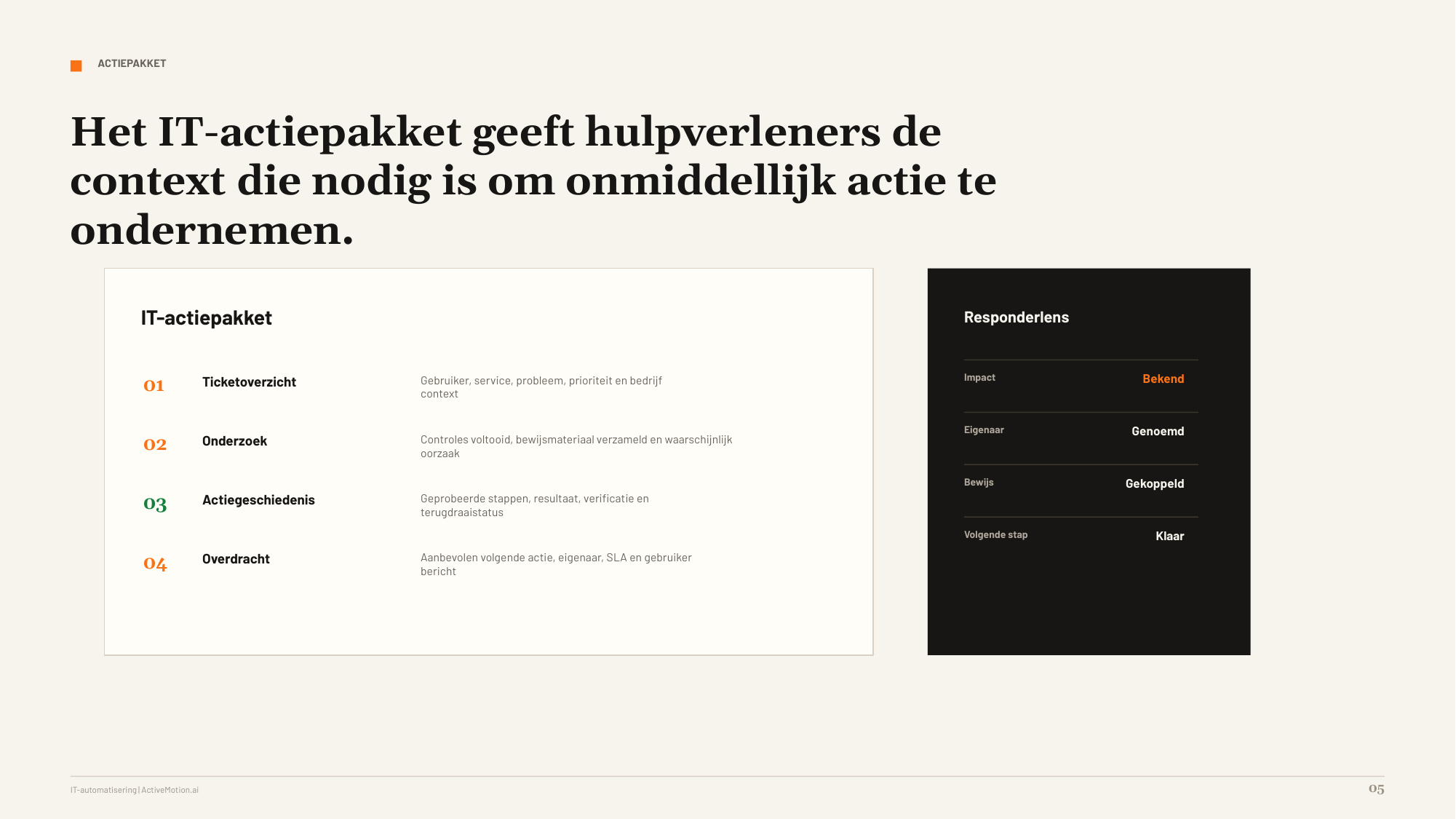

ACTIEPAKKET

Het IT-actiepakket geeft hulpverleners de context die nodig is om onmiddellijk actie te ondernemen.

IT-actiepakket
Responderlens

Impact
Bekend
01
Ticketoverzicht
Gebruiker, service, probleem, prioriteit en bedrijf
context

Eigenaar
Genoemd
02
Onderzoek
Controles voltooid, bewijsmateriaal verzameld en waarschijnlijk
oorzaak

Bewijs
Gekoppeld
03
Actiegeschiedenis
Geprobeerde stappen, resultaat, verificatie en
terugdraaistatus

Volgende stap
Klaar
04
Overdracht
Aanbevolen volgende actie, eigenaar, SLA en gebruiker
bericht

05
IT-automatisering | ActiveMotion.ai